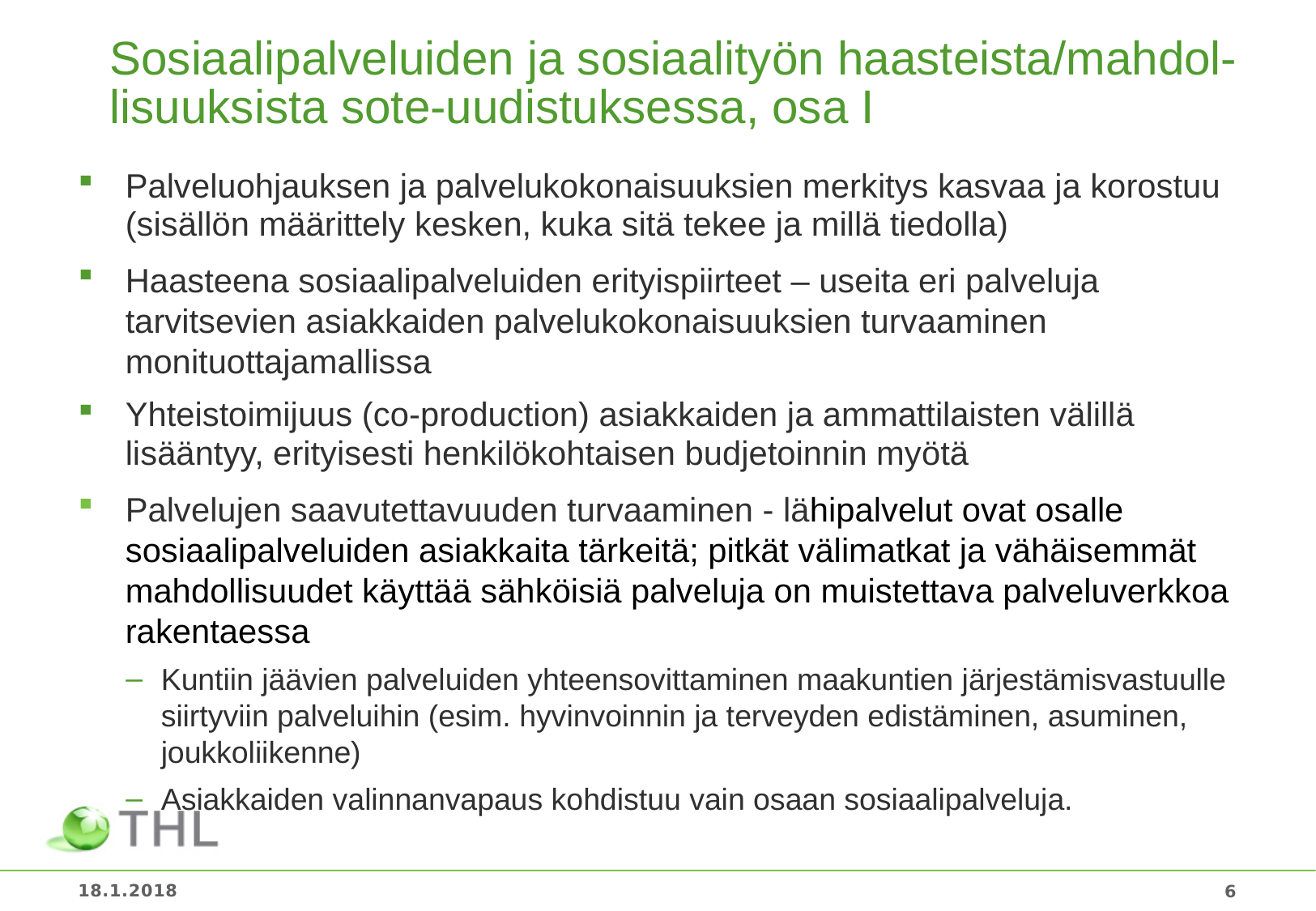

# Sosiaalipalveluiden ja sosiaalityön haasteista/mahdol-lisuuksista sote-uudistuksessa, osa I
Palveluohjauksen ja palvelukokonaisuuksien merkitys kasvaa ja korostuu (sisällön määrittely kesken, kuka sitä tekee ja millä tiedolla)
Haasteena sosiaalipalveluiden erityispiirteet – useita eri palveluja tarvitsevien asiakkaiden palvelukokonaisuuksien turvaaminen monituottajamallissa
Yhteistoimijuus (co-production) asiakkaiden ja ammattilaisten välillä lisääntyy, erityisesti henkilökohtaisen budjetoinnin myötä
Palvelujen saavutettavuuden turvaaminen - lähipalvelut ovat osalle sosiaalipalveluiden asiakkaita tärkeitä; pitkät välimatkat ja vähäisemmät mahdollisuudet käyttää sähköisiä palveluja on muistettava palveluverkkoa rakentaessa
Kuntiin jäävien palveluiden yhteensovittaminen maakuntien järjestämisvastuulle siirtyviin palveluihin (esim. hyvinvoinnin ja terveyden edistäminen, asuminen, joukkoliikenne)
Asiakkaiden valinnanvapaus kohdistuu vain osaan sosiaalipalveluja.

18.1.2018
6